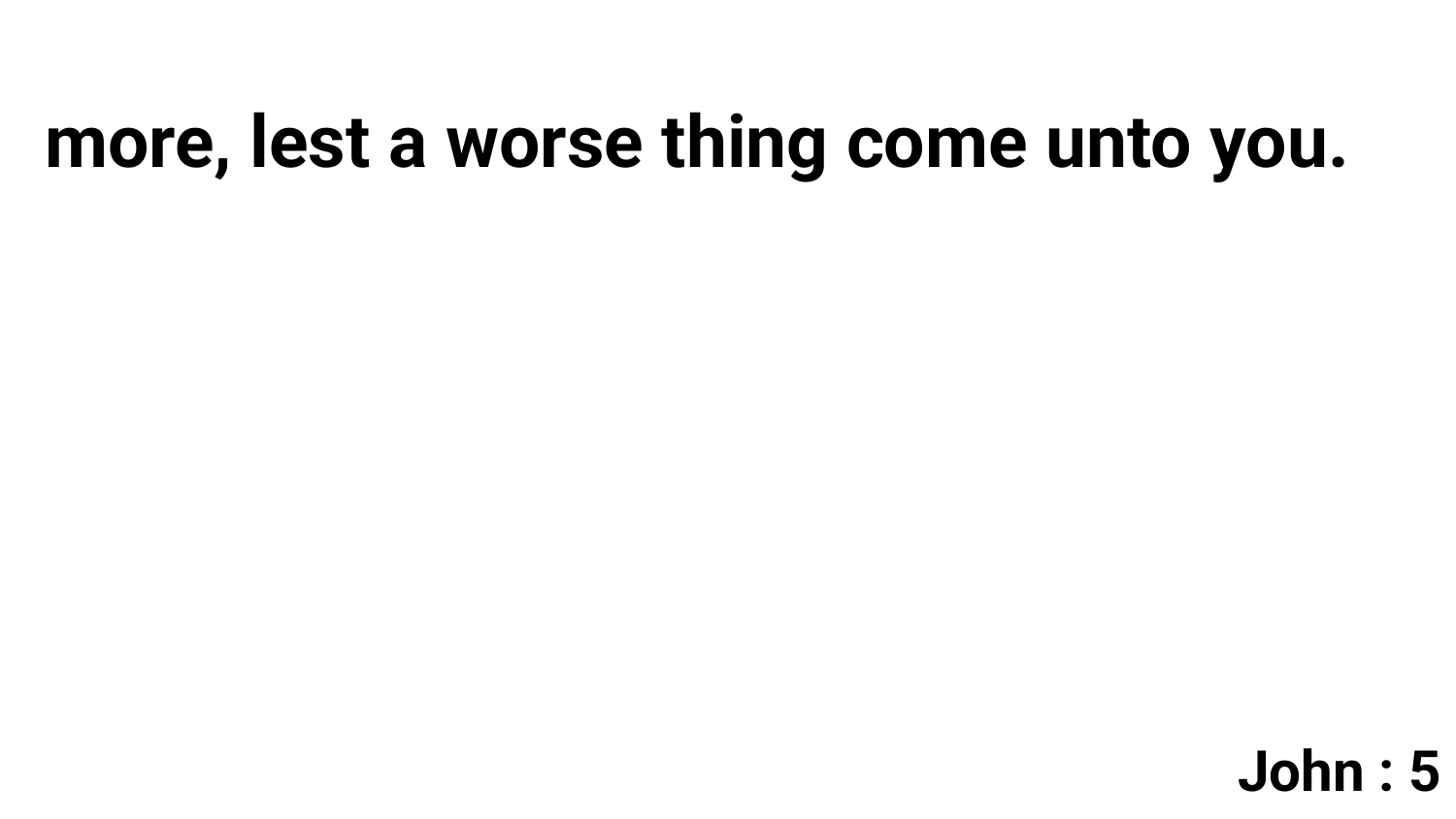

more, lest a worse thing come unto you.
John : 5